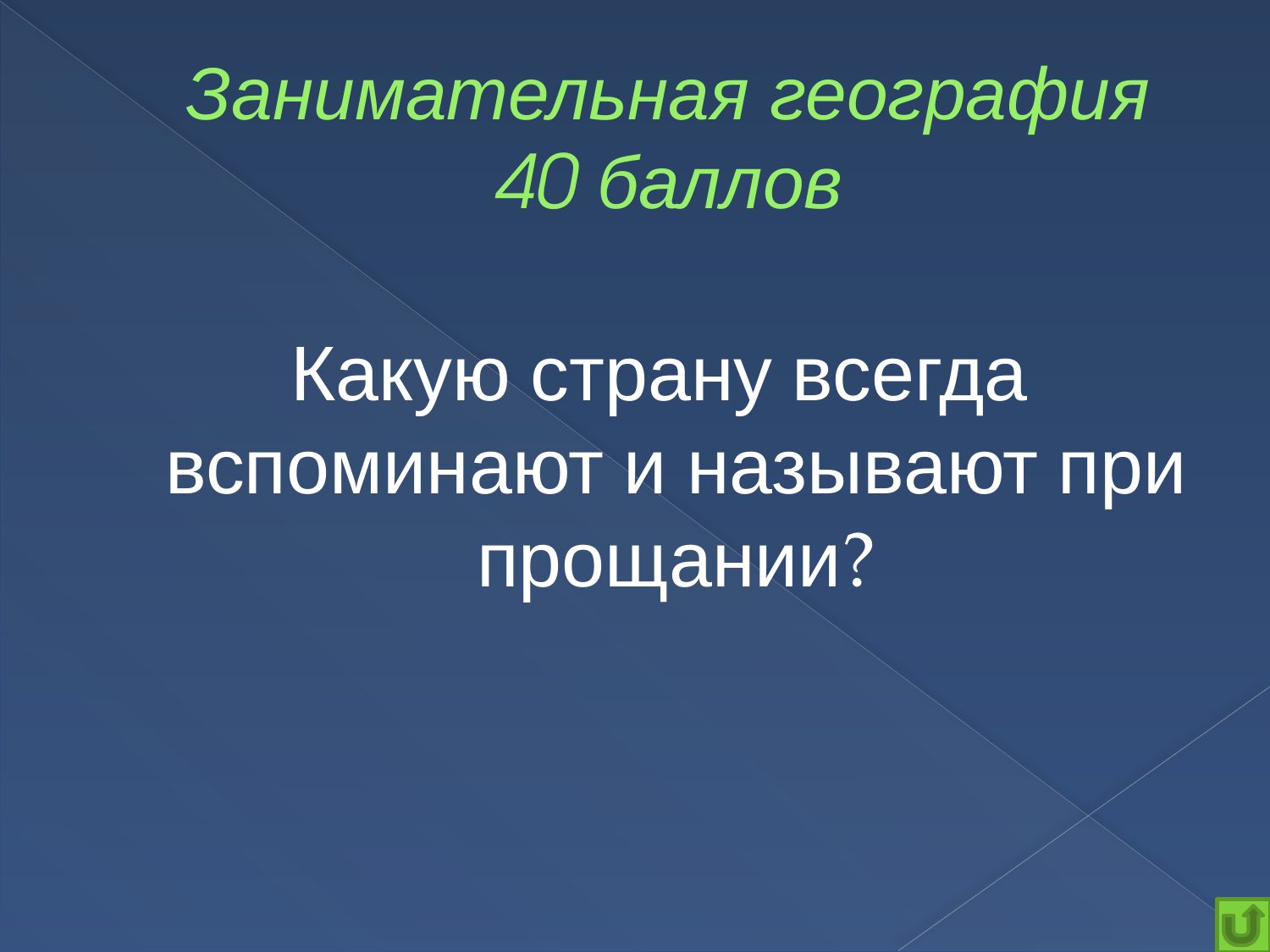

# Занимательная география 40 баллов
 Какую страну всегда вспоминают и называют при прощании?